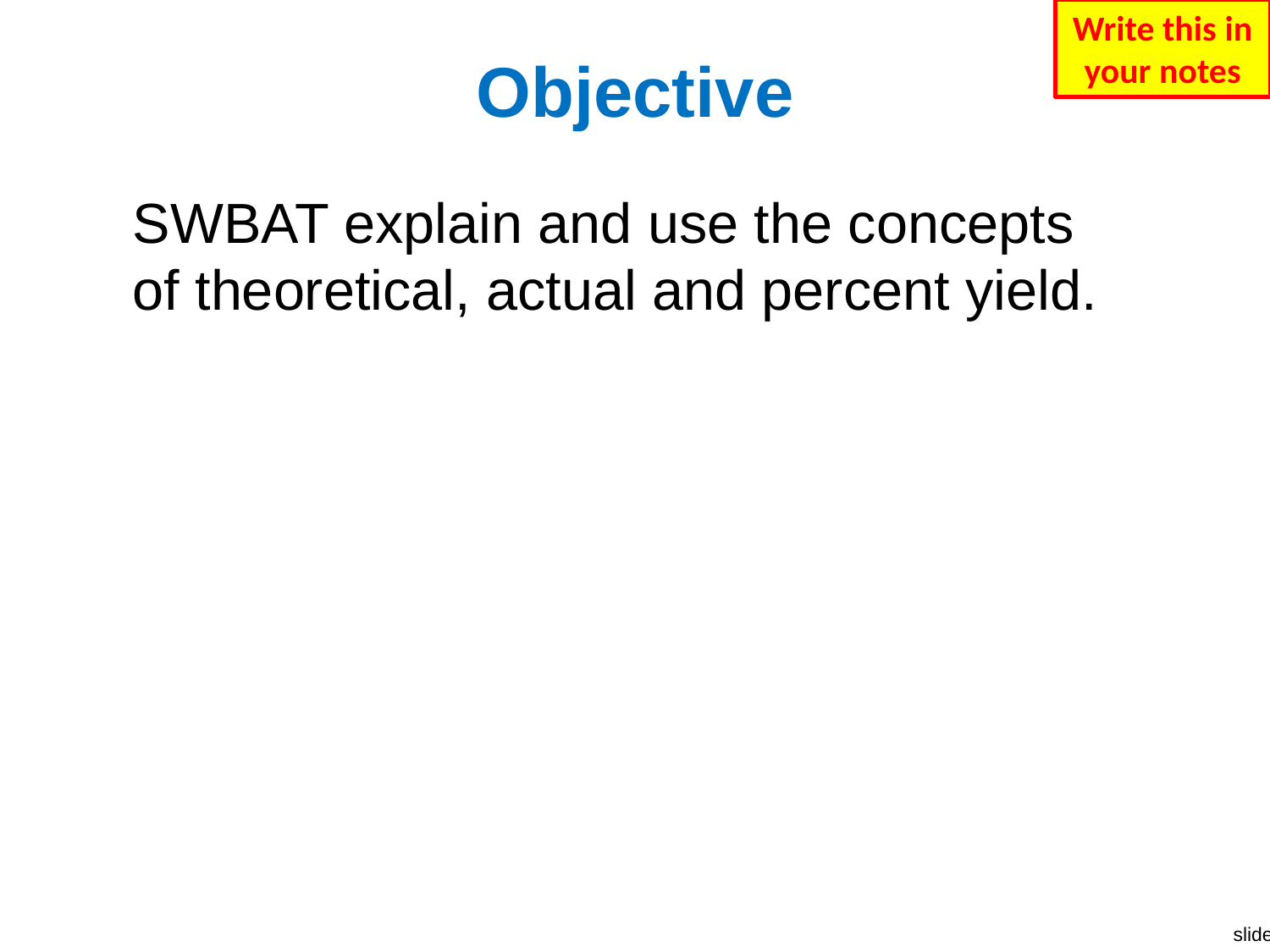

Write this in your notes
# Objective
SWBAT explain and use the concepts of theoretical, actual and percent yield.